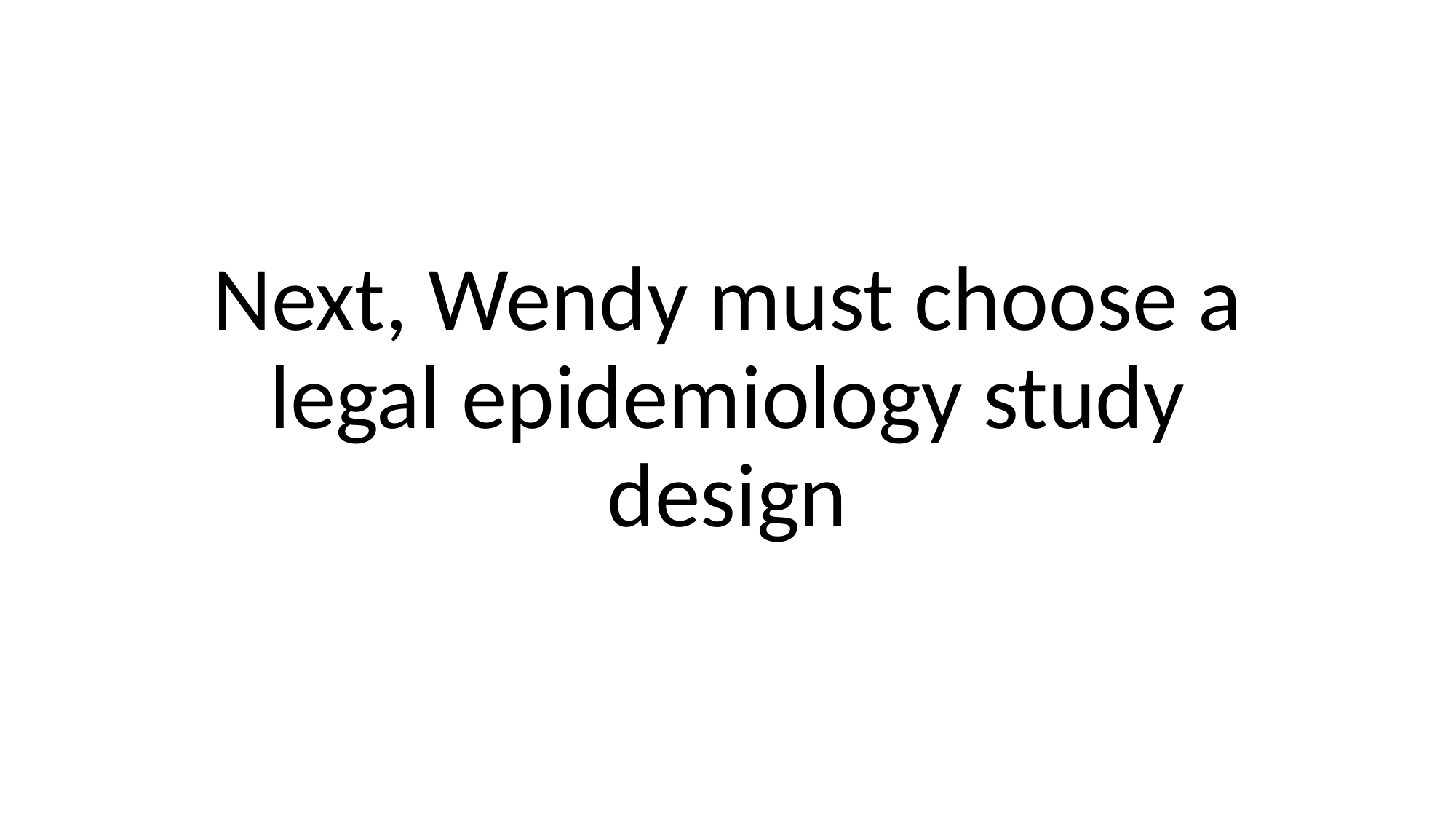

# Next, Wendy must choose a legal epidemiology study design